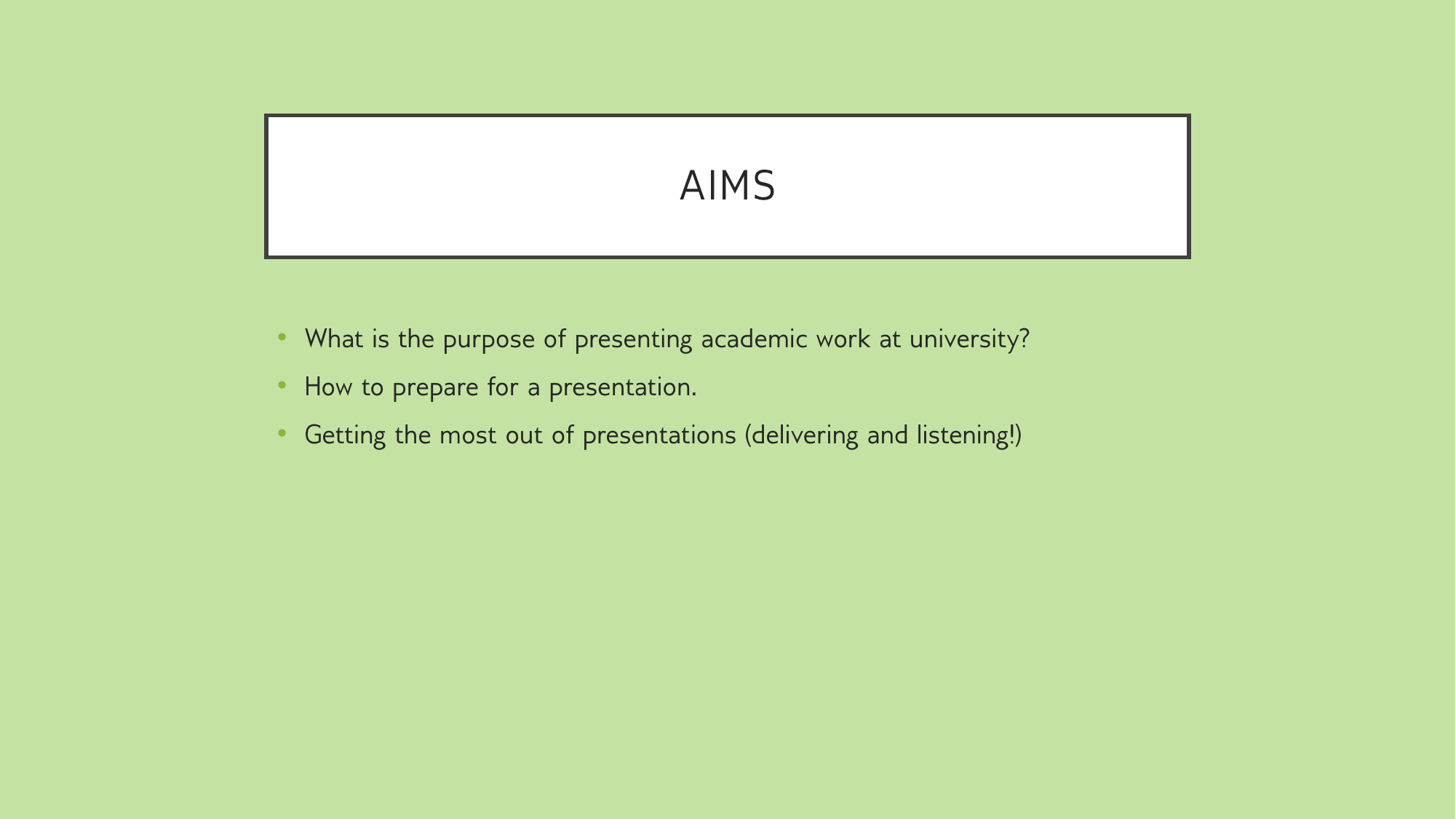

# Aims
What is the purpose of presenting academic work at university?
How to prepare for a presentation.
Getting the most out of presentations (delivering and listening!)